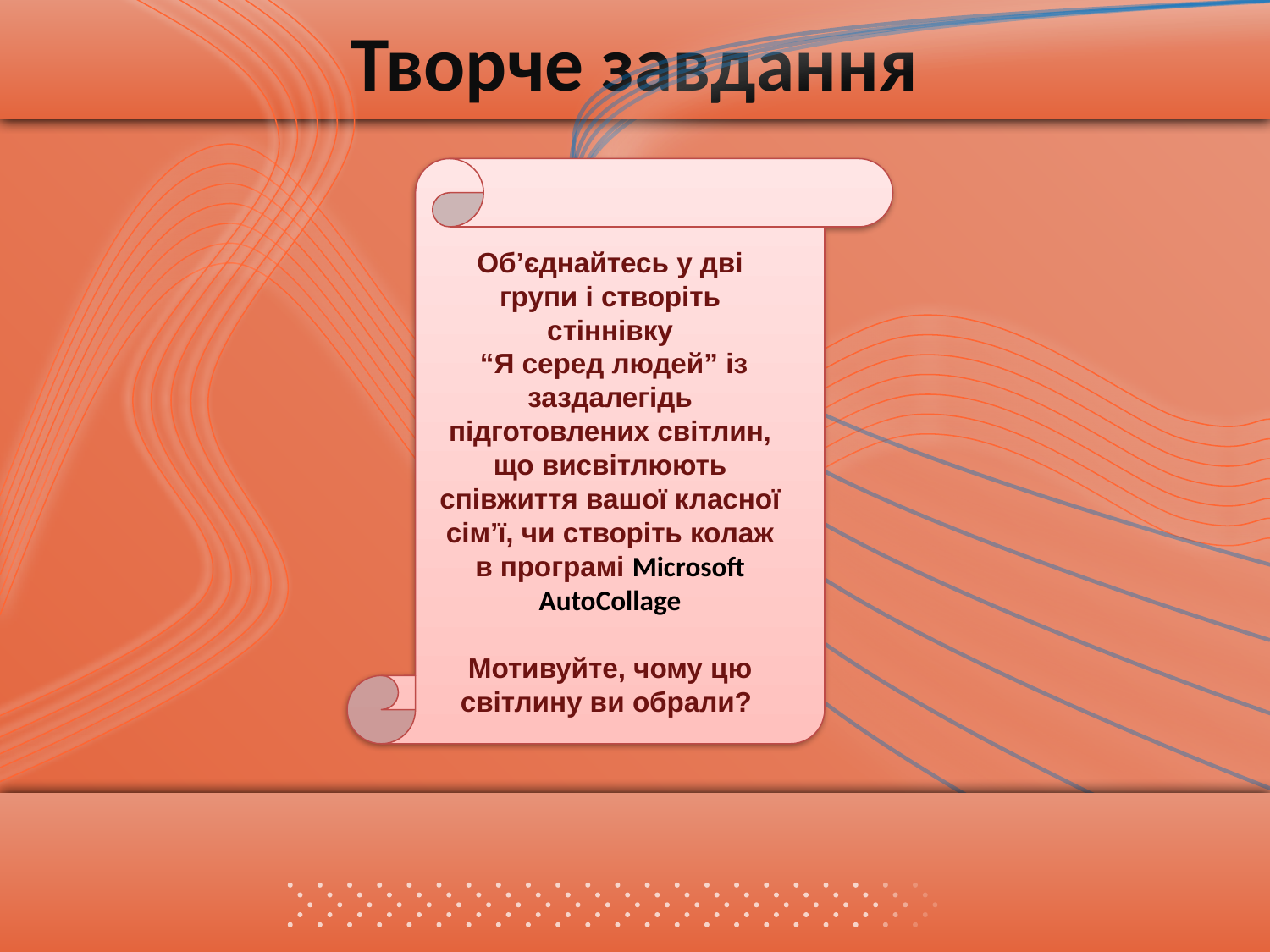

Творче завдання

Об’єднайтесь у дві групи і створіть стіннівку
 “Я серед людей” із заздалегідь підготовлених світлин, що висвітлюють співжиття вашої класної сім’ї, чи створіть колаж в програмі Microsoft AutoCollage

Мотивуйте, чому цю світлину ви обрали?

#